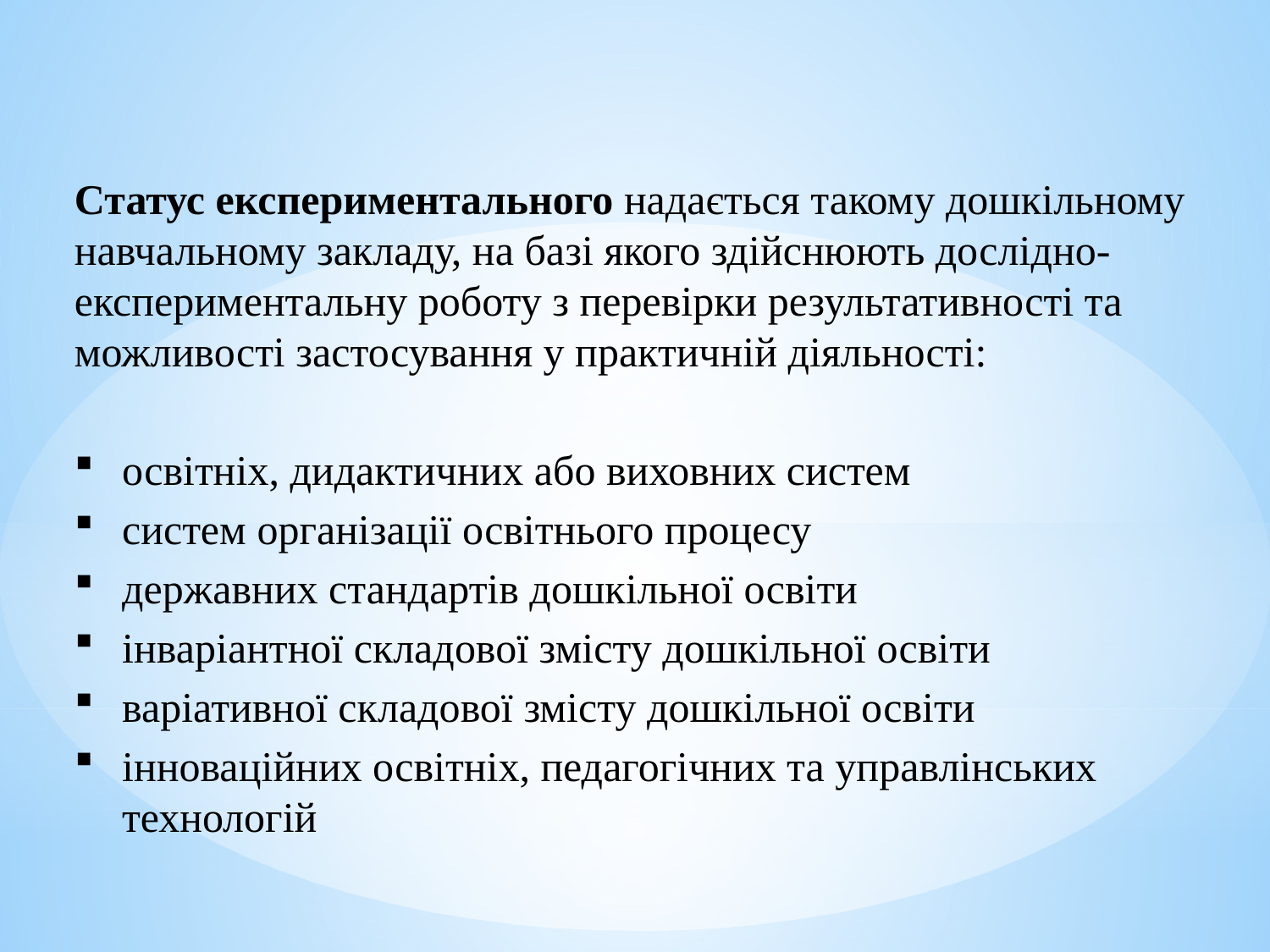

Статус експериментального надається такому дошкільному навчальному закладу, на базі якого здійснюють дослідно-експериментальну роботу з перевірки результативності та можливості застосування у практичній діяльності:

освітніх, дидактичних або виховних систем
систем організації освітнього процесу
державних стандартів дошкільної освіти
інваріантної складової змісту дошкільної освіти
варіативної складової змісту дошкільної освіти
інноваційних освітніх, педагогічних та управлінських технологій